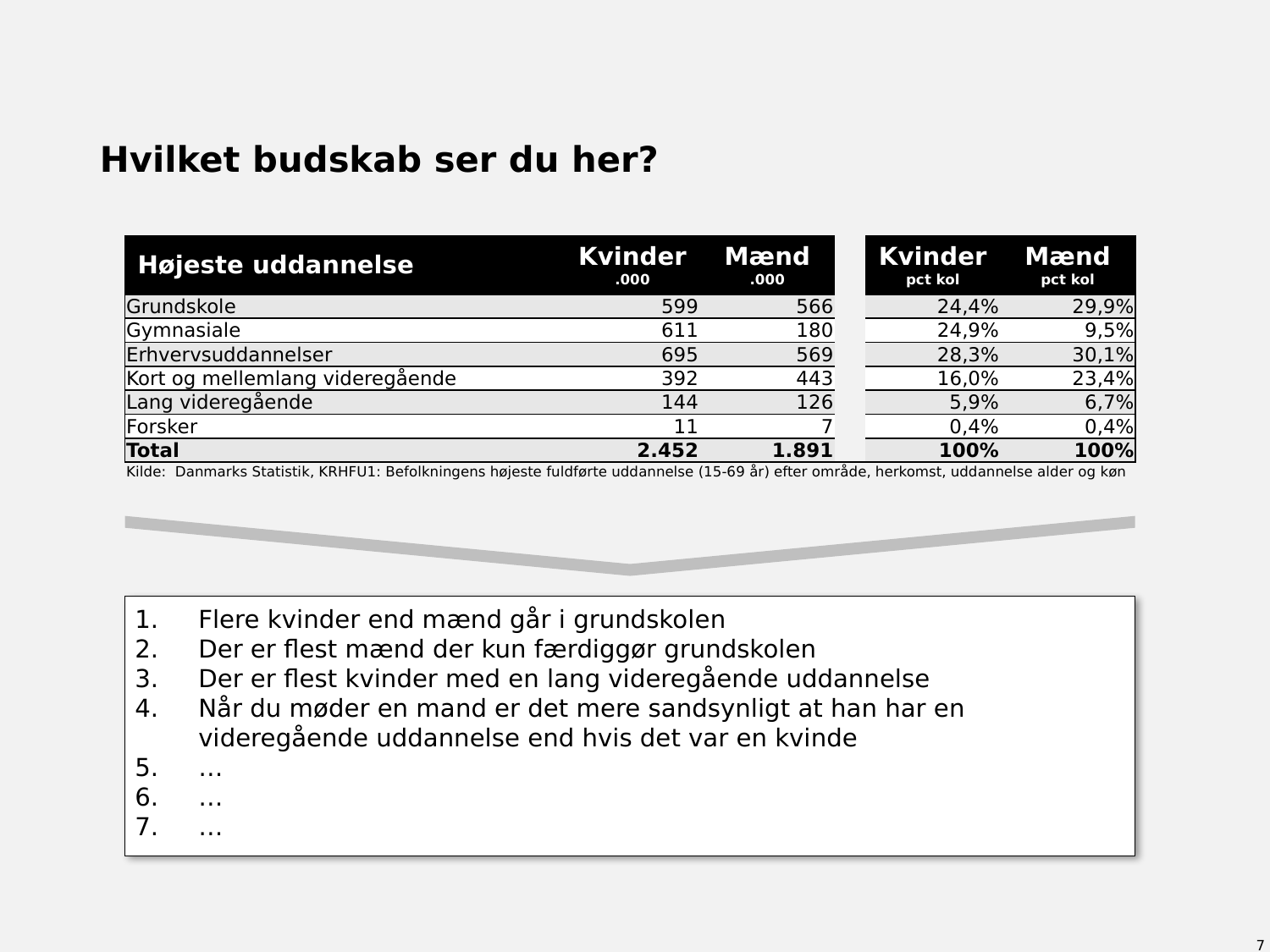

# Hvilket budskab ser du her?
| Højeste uddannelse | Kvinder .000 | Mænd .000 |  | Kvinder pct kol | Mænd pct kol |
| --- | --- | --- | --- | --- | --- |
| Grundskole | 599 | 566 |  | 24,4% | 29,9% |
| Gymnasiale | 611 | 180 |  | 24,9% | 9,5% |
| Erhvervsuddannelser | 695 | 569 |  | 28,3% | 30,1% |
| Kort og mellemlang videregående | 392 | 443 |  | 16,0% | 23,4% |
| Lang videregående | 144 | 126 |  | 5,9% | 6,7% |
| Forsker | 11 | 7 |  | 0,4% | 0,4% |
| Total | 2.452 | 1.891 |  | 100% | 100% |
| Kilde: Danmarks Statistik, KRHFU1: Befolkningens højeste fuldførte uddannelse (15-69 år) efter område, herkomst, uddannelse alder og køn |  |  |  |  |  |
Flere kvinder end mænd går i grundskolen
Der er flest mænd der kun færdiggør grundskolen
Der er flest kvinder med en lang videregående uddannelse
Når du møder en mand er det mere sandsynligt at han har en videregående uddannelse end hvis det var en kvinde
…
…
…

7